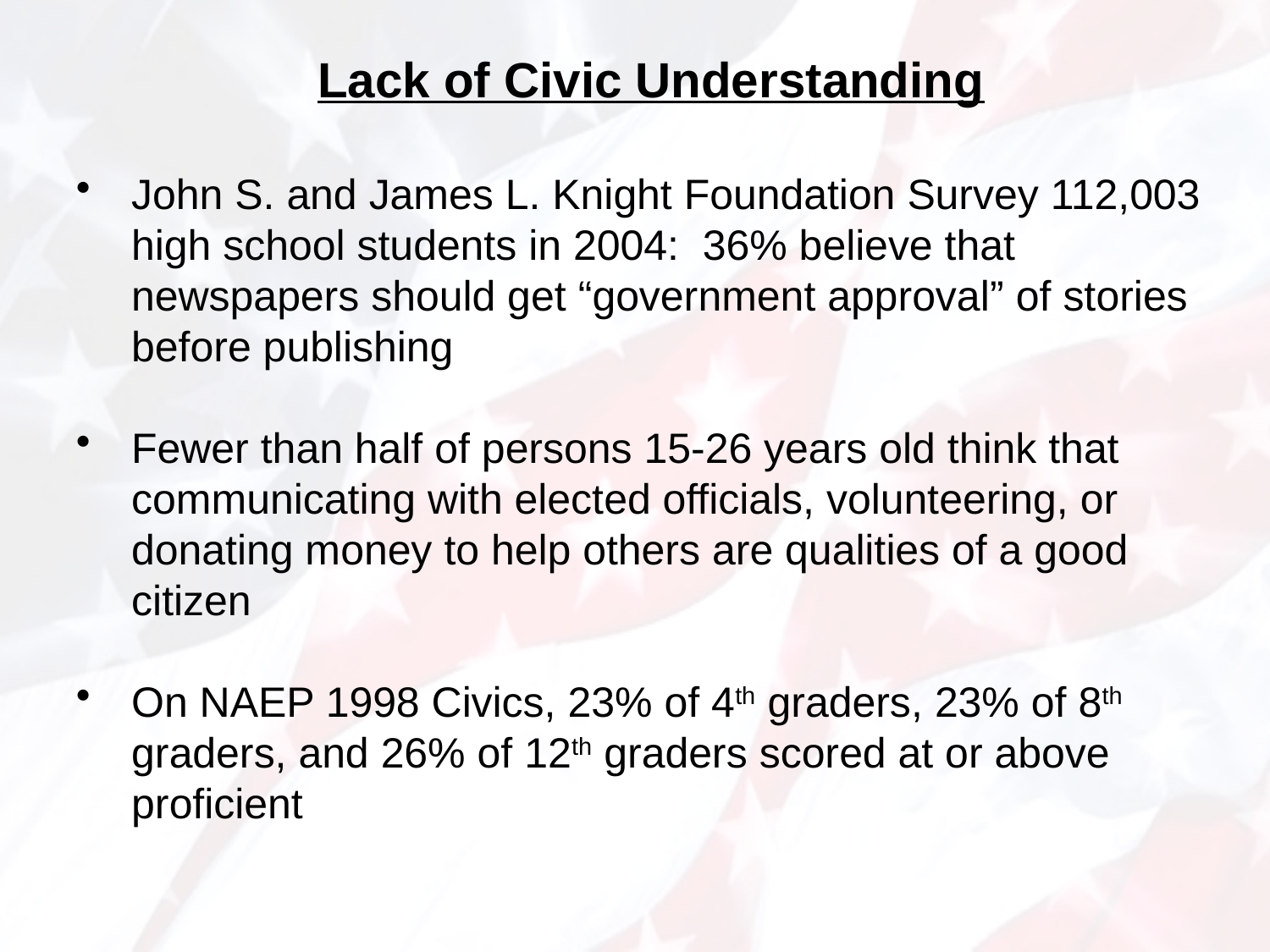

Lack of Civic Understanding

John S. and James L. Knight Foundation Survey 112,003 high school students in 2004:  36% believe that newspapers should get “government approval” of stories before publishing

Fewer than half of persons 15-26 years old think that communicating with elected officials, volunteering, or donating money to help others are qualities of a good citizen

On NAEP 1998 Civics, 23% of 4th graders, 23% of 8th graders, and 26% of 12th graders scored at or above proficient